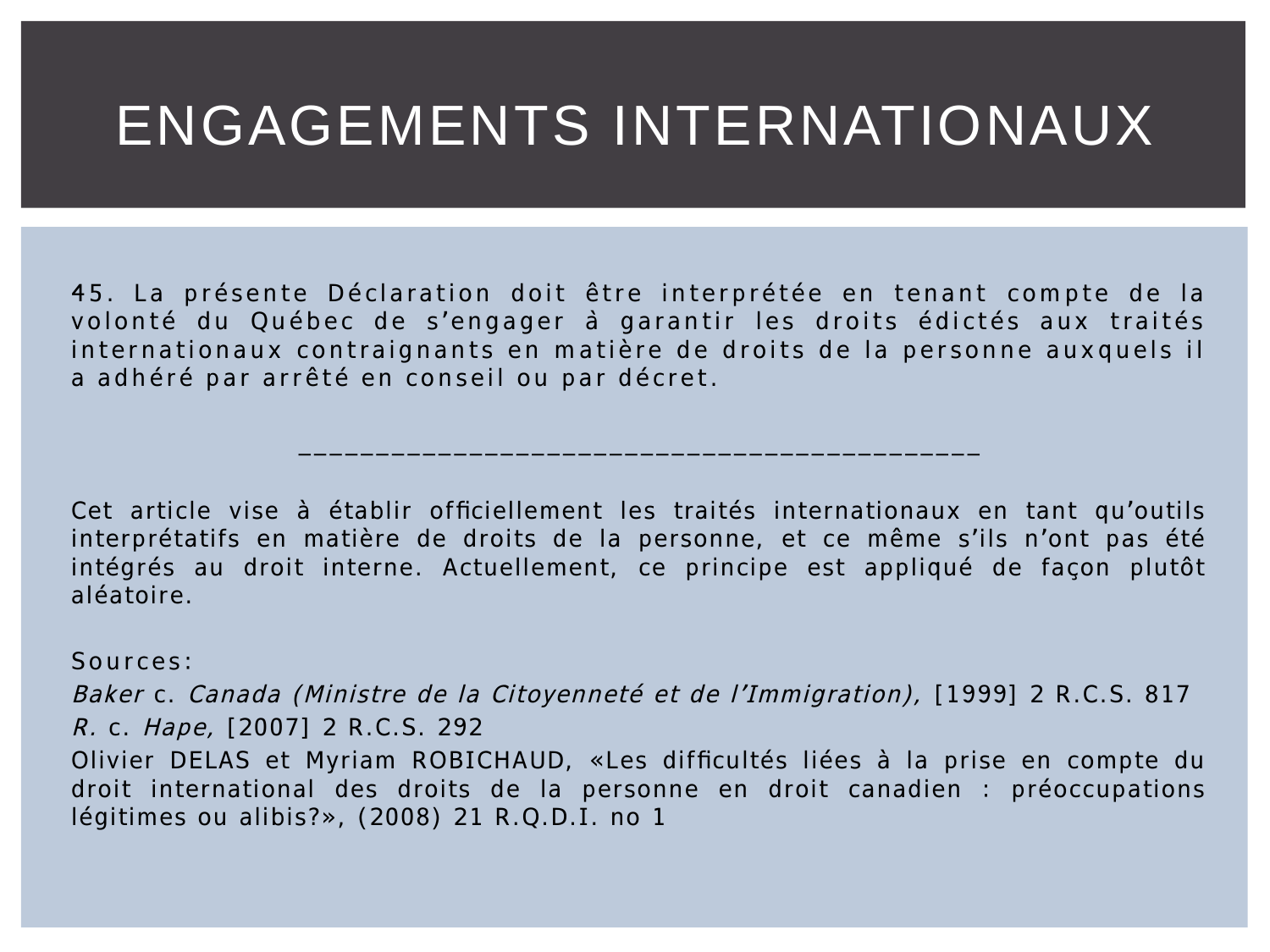

# Engagements internationaux

45. La présente Déclaration doit être interprétée en tenant compte de la volonté du Québec de s’engager à garantir les droits édictés aux traités internationaux contraignants en matière de droits de la personne auxquels il a adhéré par arrêté en conseil ou par décret.

____________________________________________

Cet article vise à établir officiellement les traités internationaux en tant qu’outils interprétatifs en matière de droits de la personne, et ce même s’ils n’ont pas été intégrés au droit interne. Actuellement, ce principe est appliqué de façon plutôt aléatoire.

Sources:
Baker c. Canada (Ministre de la Citoyenneté et de l’Immigration), [1999] 2 R.C.S. 817
R. c. Hape, [2007] 2 R.C.S. 292
Olivier DELAS et Myriam ROBICHAUD, «Les difficultés liées à la prise en compte du droit international des droits de la personne en droit canadien : préoccupations légitimes ou alibis?», (2008) 21 R.Q.D.I. no 1